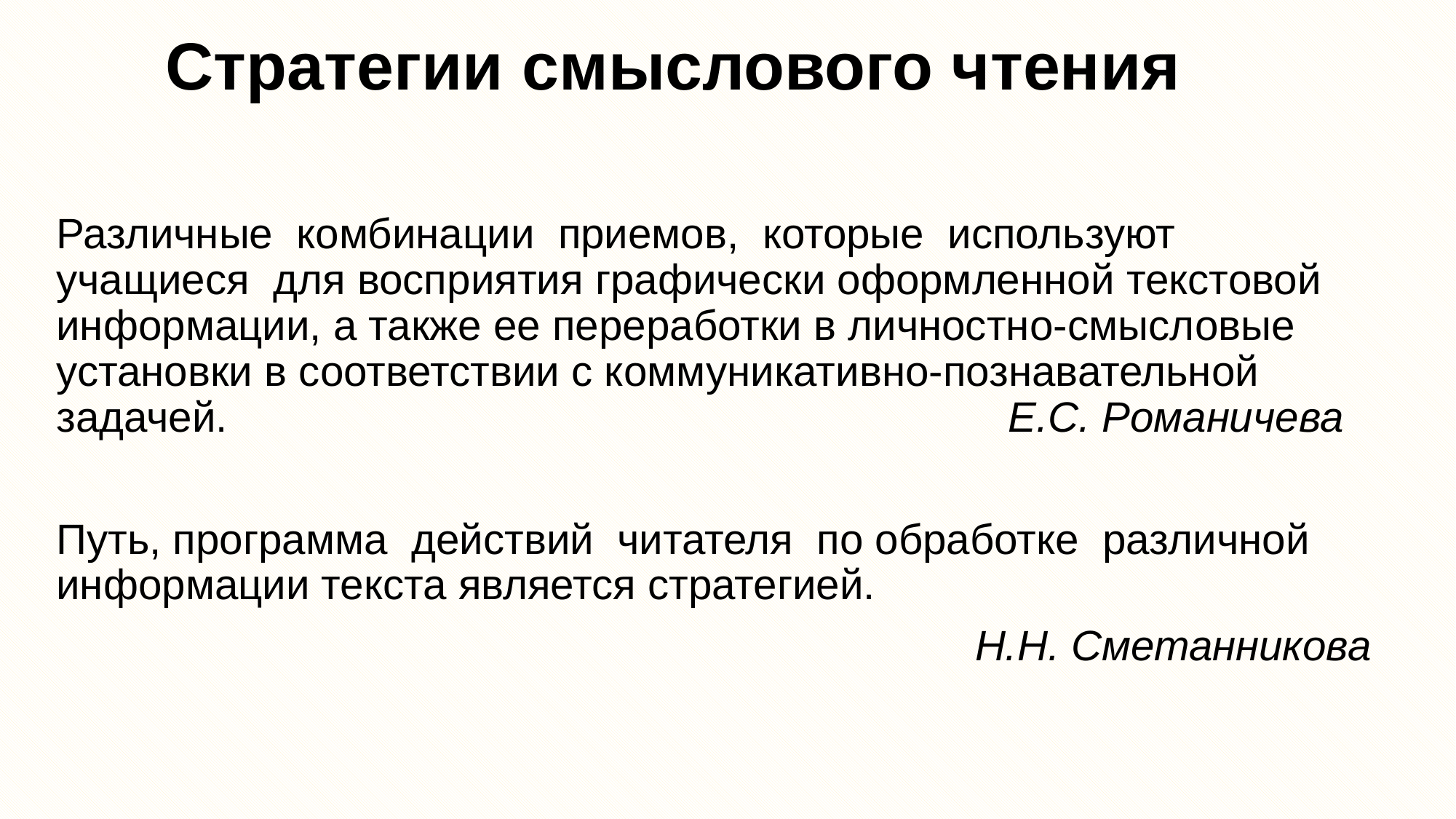

# Стратегии смыслового чтения
Различные  комбинации  приемов,  которые  используют  учащиеся  для восприятия графически оформленной текстовой информации, а также ее переработки в личностно‑смысловые установки в соответствии с коммуникативно‑познавательной задачей.                                                                  Е.С. Романичева

Путь, программа  действий  читателя  по обработке  различной информации текста является стратегией.
Н.Н. Сметанникова